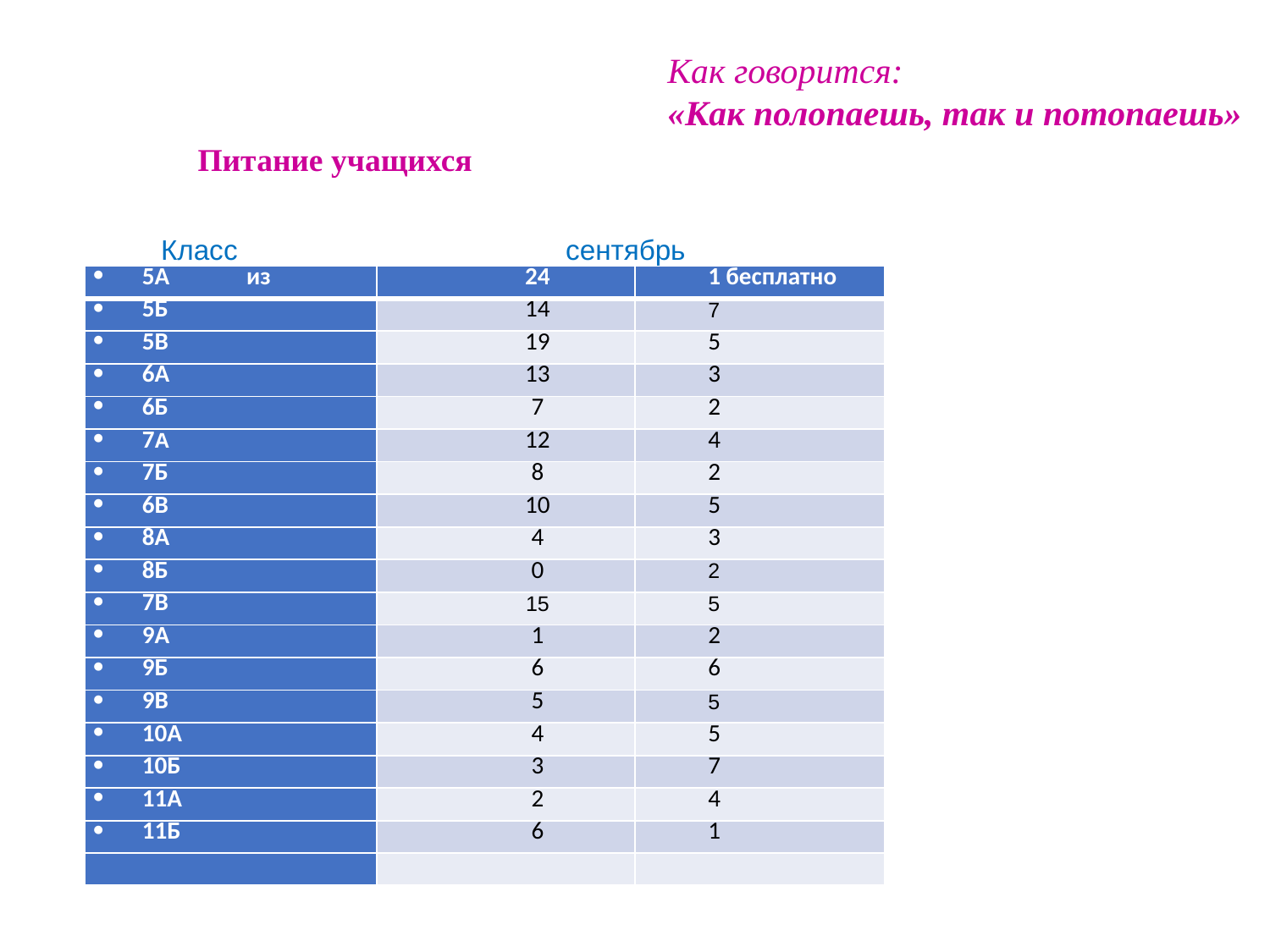

Как говорится:
«Как полопаешь, так и потопаешь»
Питание учащихся

Класс                                          сентябрь
| 5А из | 24 | 1 бесплатно |
| --- | --- | --- |
| 5Б | 14 | 7 |
| 5В | 19 | 5 |
| 6А | 13 | 3 |
| 6Б | 7 | 2 |
| 7А | 12 | 4 |
| 7Б | 8 | 2 |
| 6В | 10 | 5 |
| 8А | 4 | 3 |
| 8Б | 0 | 2 |
| 7В | 15 | 5 |
| 9А | 1 | 2 |
| 9Б | 6 | 6 |
| 9В | 5 | 5 |
| 10А | 4 | 5 |
| 10Б | 3 | 7 |
| 11А | 2 | 4 |
| 11Б | 6 | 1 |
|  |  |  |